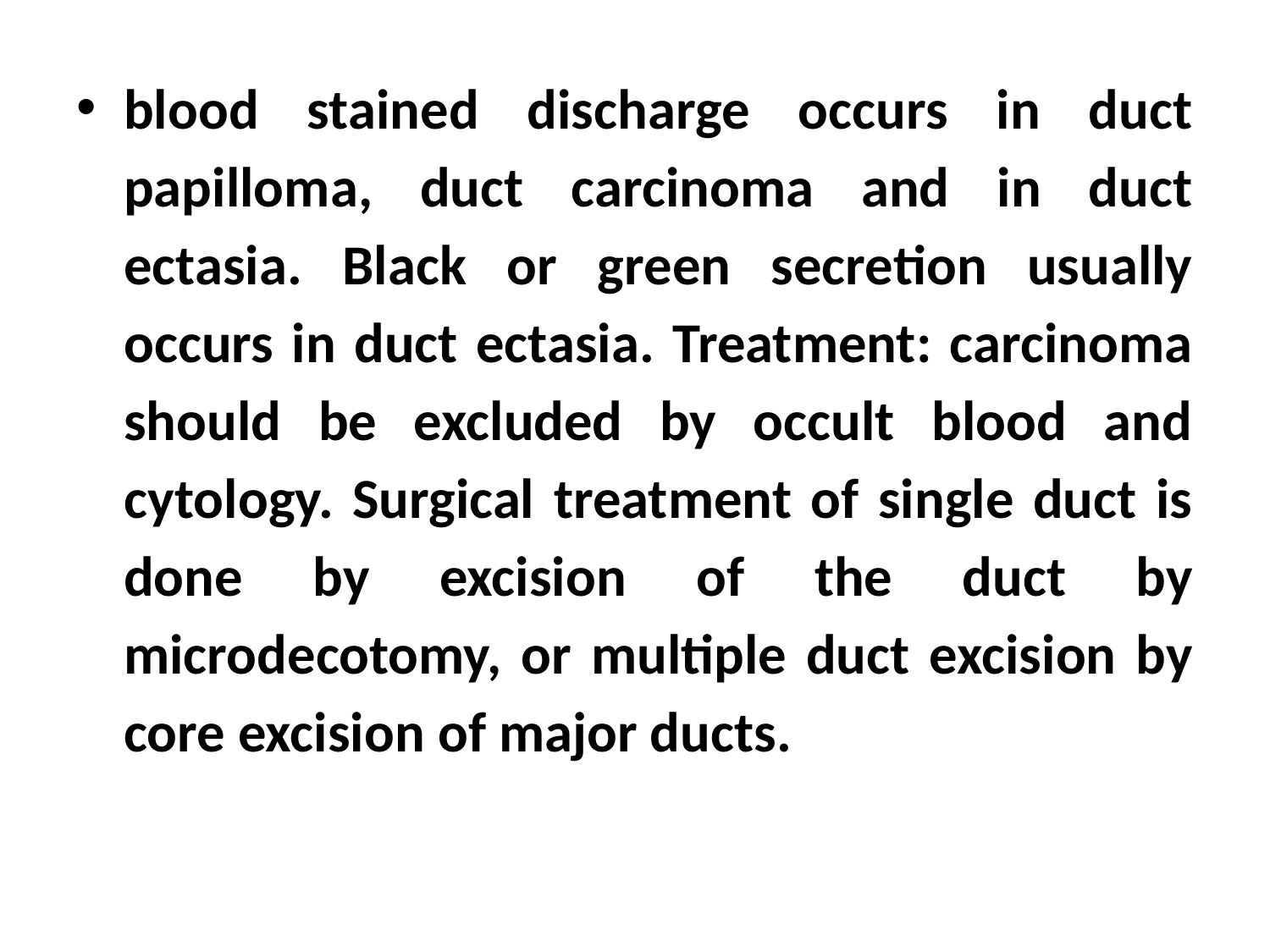

blood stained discharge occurs in duct papilloma, duct carcinoma and in duct ectasia. Black or green secretion usually occurs in duct ectasia. Treatment: carcinoma should be excluded by occult blood and cytology. Surgical treatment of single duct is done by excision of the duct by microdecotomy, or multiple duct excision by core excision of major ducts.